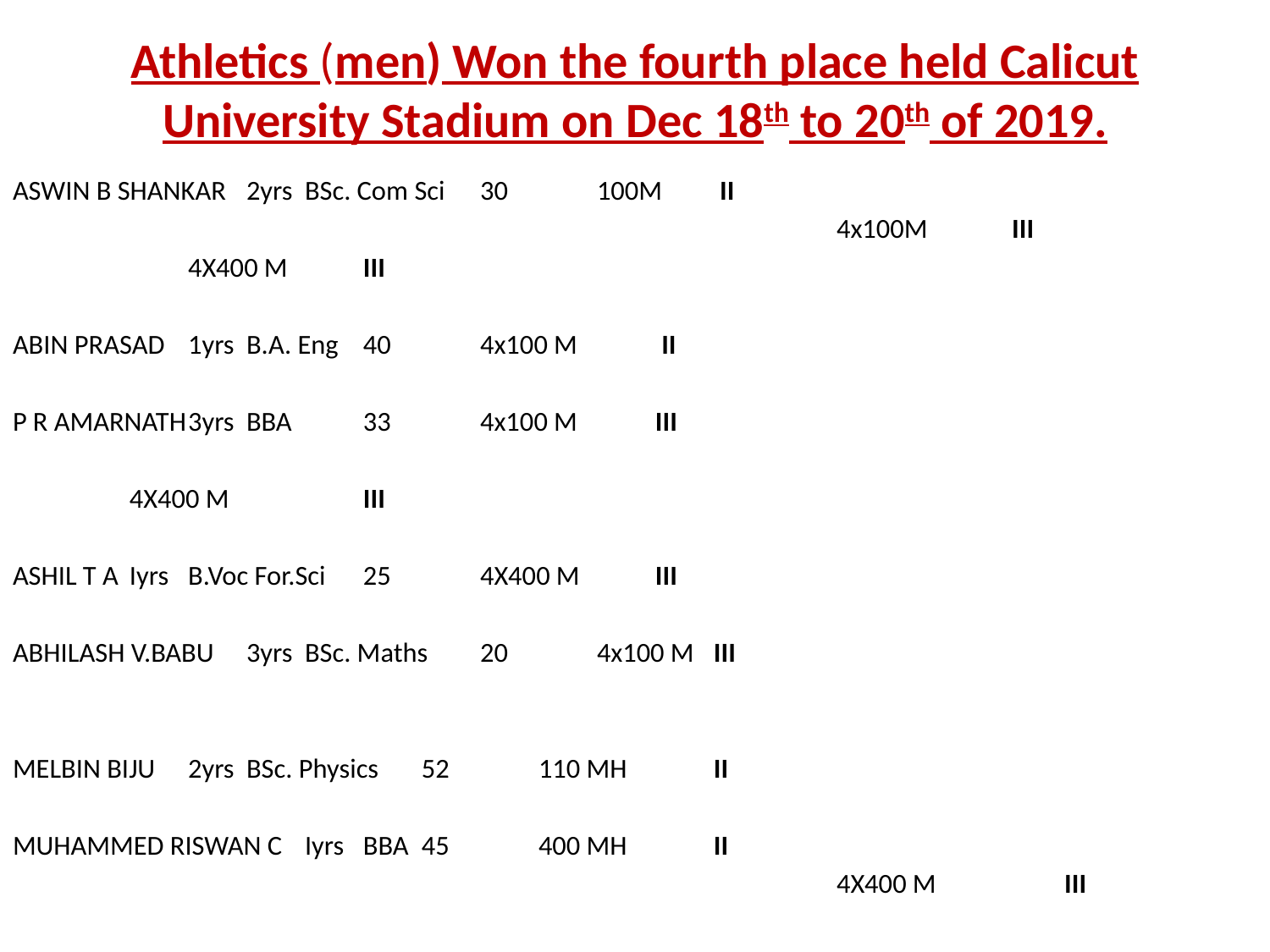

# Athletics (men) Won the fourth place held Calicut University Stadium on Dec 18th to 20th of 2019.
ASWIN B SHANKAR	2yrs	BSc. Com Sci 		30      	100M  		 II
                                                                                                                                  	 4x100M    		 III
		              					4X400 M    	III

ABIN PRASAD	1yrs 	B.A. Eng 			40           	4x100 M    		 II

P R AMARNATH	3yrs 	BBA			33      	4x100 M   	 	III

		       					4X400 M   		III

ASHIL T A			Iyrs 	B.Voc For.Sci	25      	4X400 M   		III

ABHILASH V.BABU		3yrs 	BSc. Maths 	20      	4x100 M   		III

MELBIN BIJU		2yrs 	BSc. Physics 	52      	110 MH   	 	II

MUHAMMED RISWAN C	Iyrs 	BBA 		45      	400 MH   	 	II
                                                                                                                                  	 4X400 M  	 	III